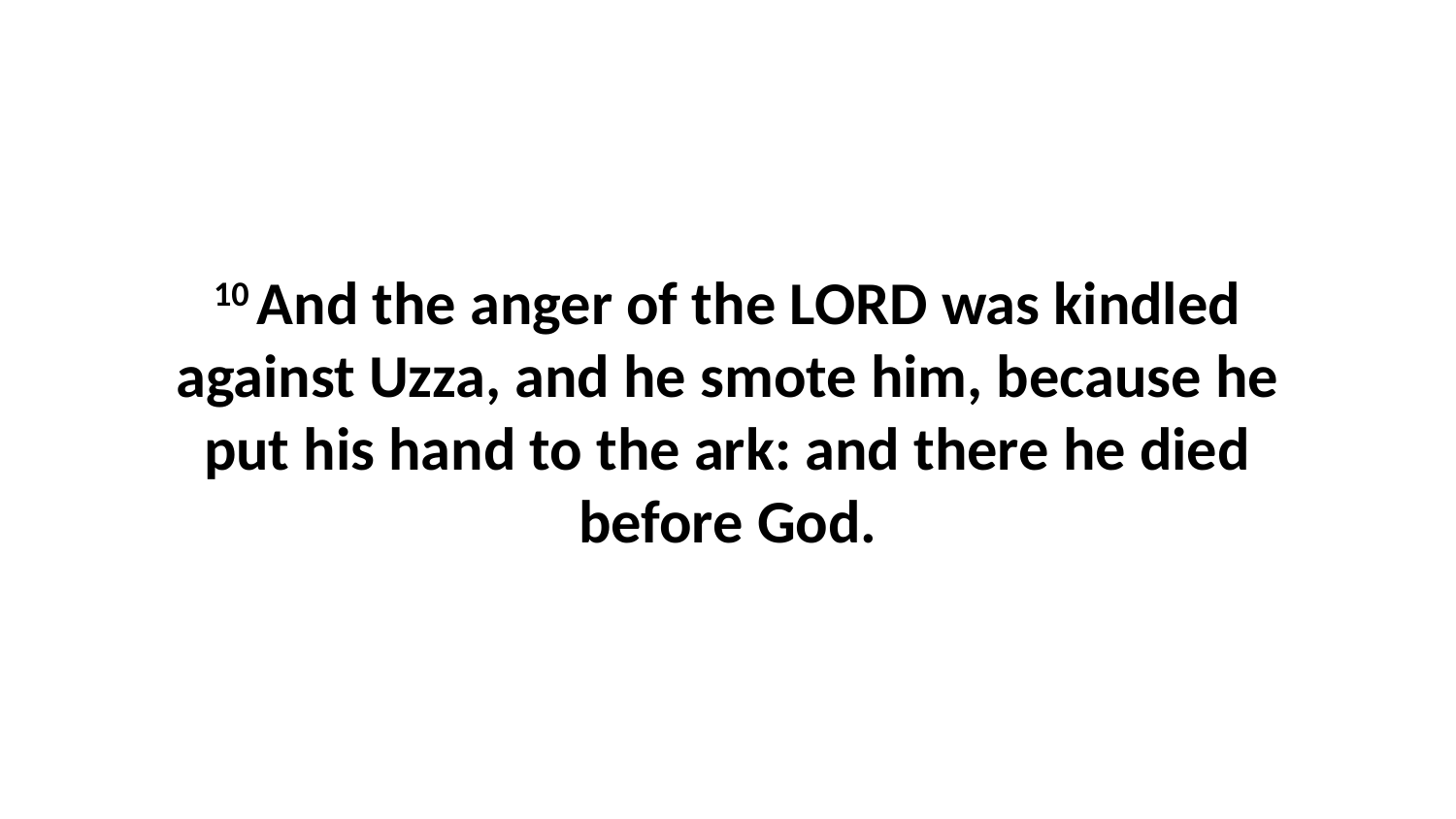

10 And the anger of the LORD was kindled against Uzza, and he smote him, because he put his hand to the ark: and there he died before God.